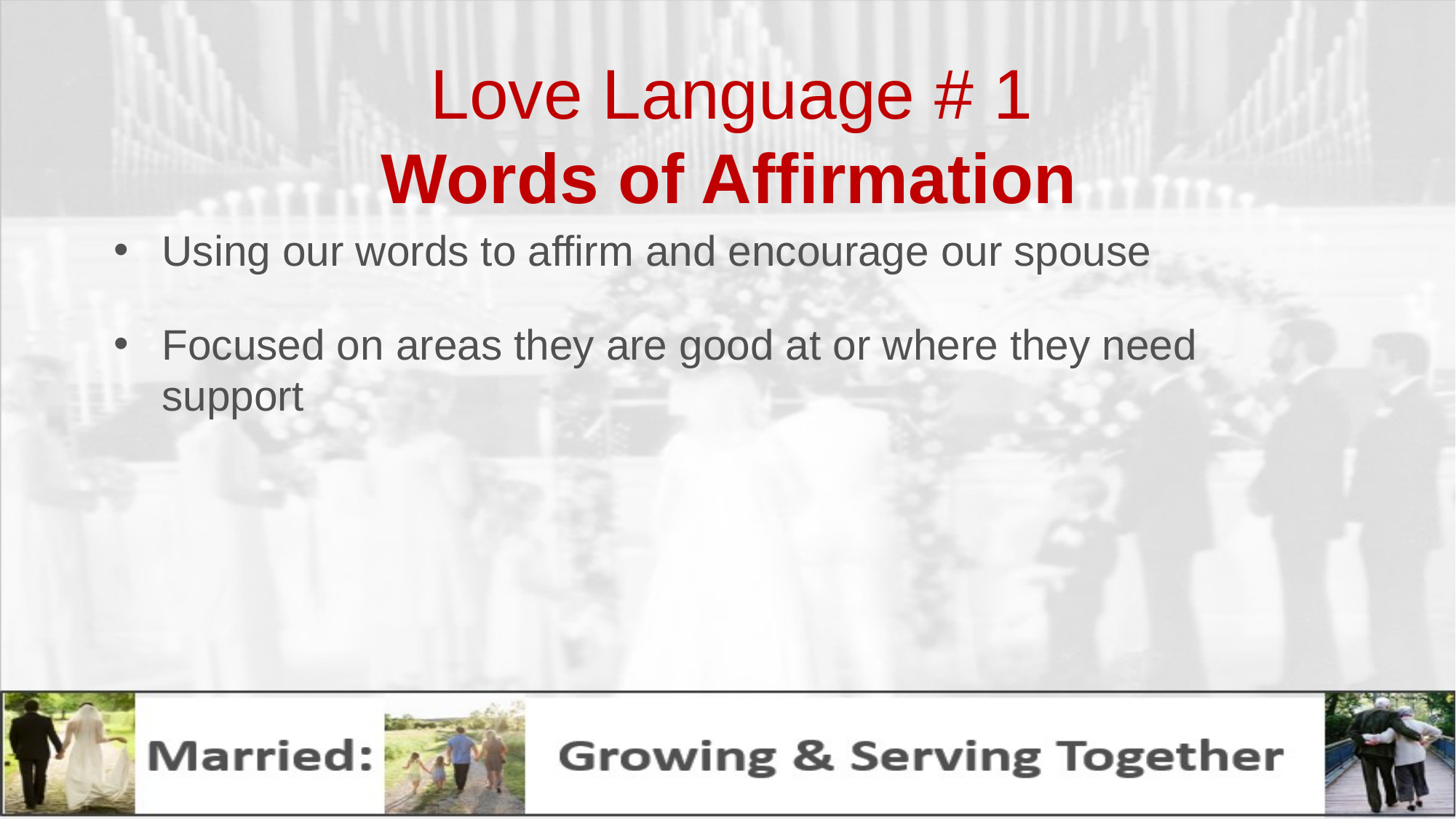

# Love Language # 1 Words of Affirmation
Using our words to affirm and encourage our spouse
Focused on areas they are good at or where they need support